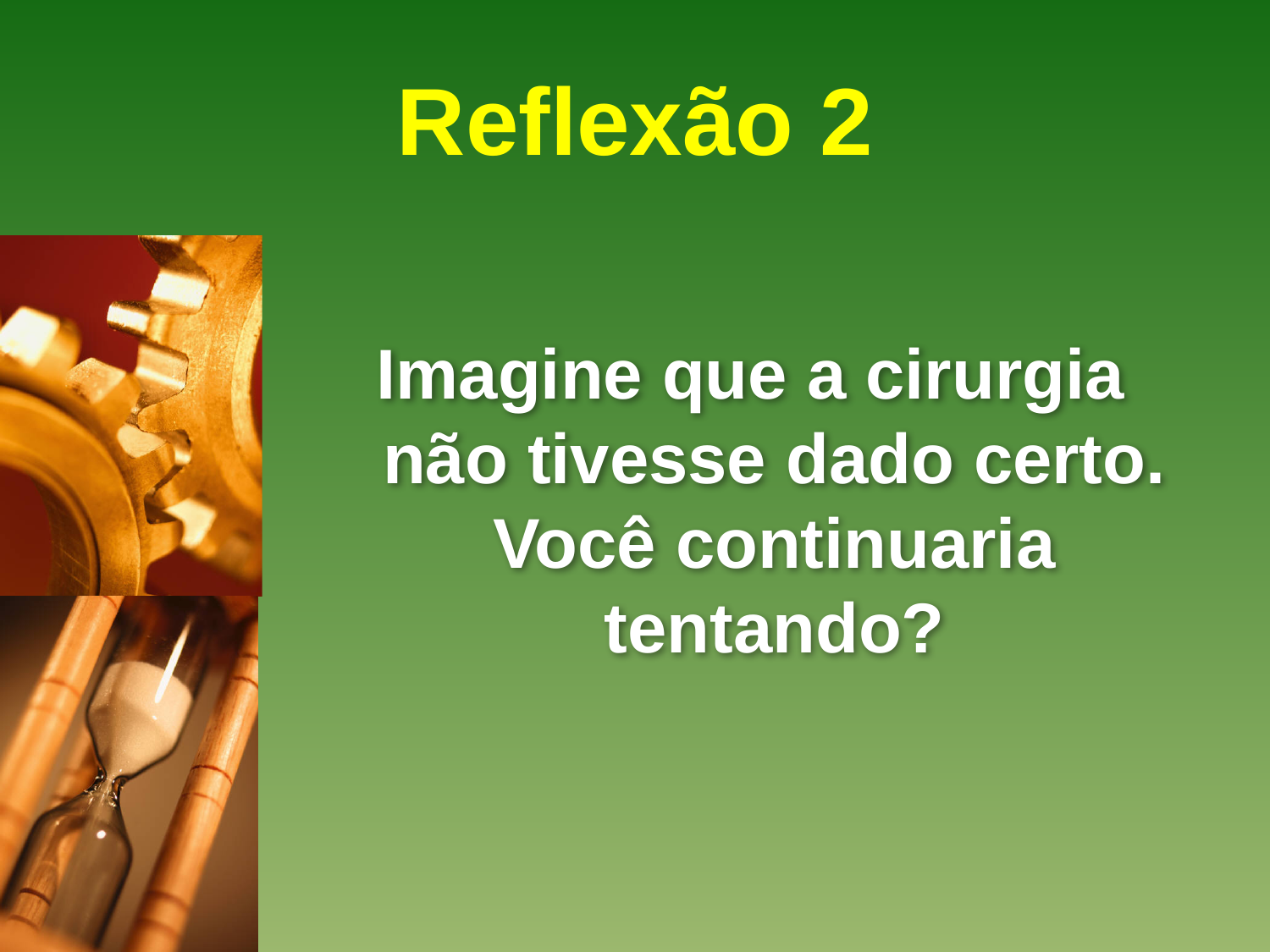

# Reflexão 2
Imagine que a cirurgia não tivesse dado certo. Você continuaria tentando?